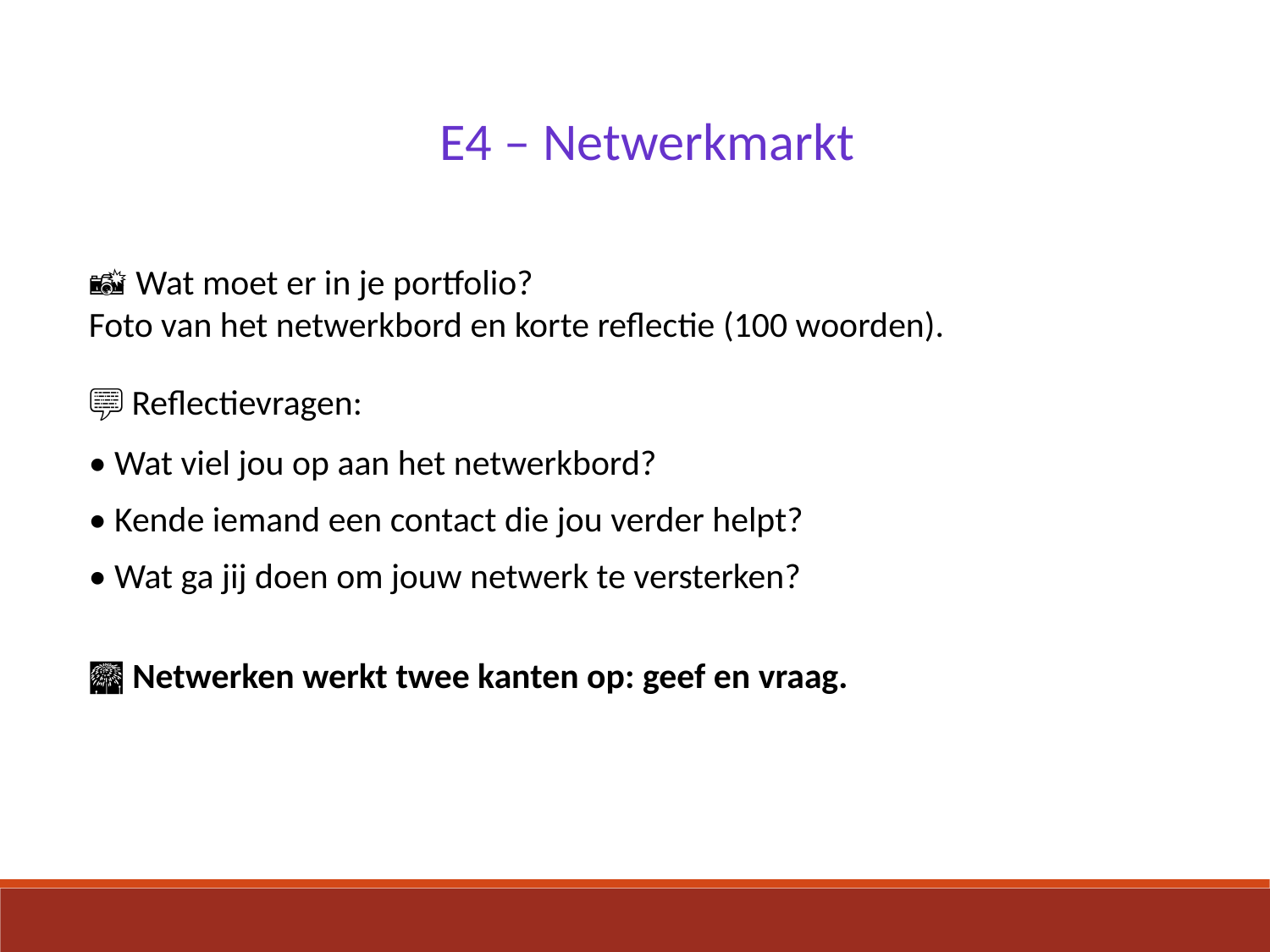

E4 – Netwerkmarkt

📸 Wat moet er in je portfolio?
Foto van het netwerkbord en korte reflectie (100 woorden).
💬 Reflectievragen:
• Wat viel jou op aan het netwerkbord?
• Kende iemand een contact die jou verder helpt?
• Wat ga jij doen om jouw netwerk te versterken?
🎆 Netwerken werkt twee kanten op: geef en vraag.